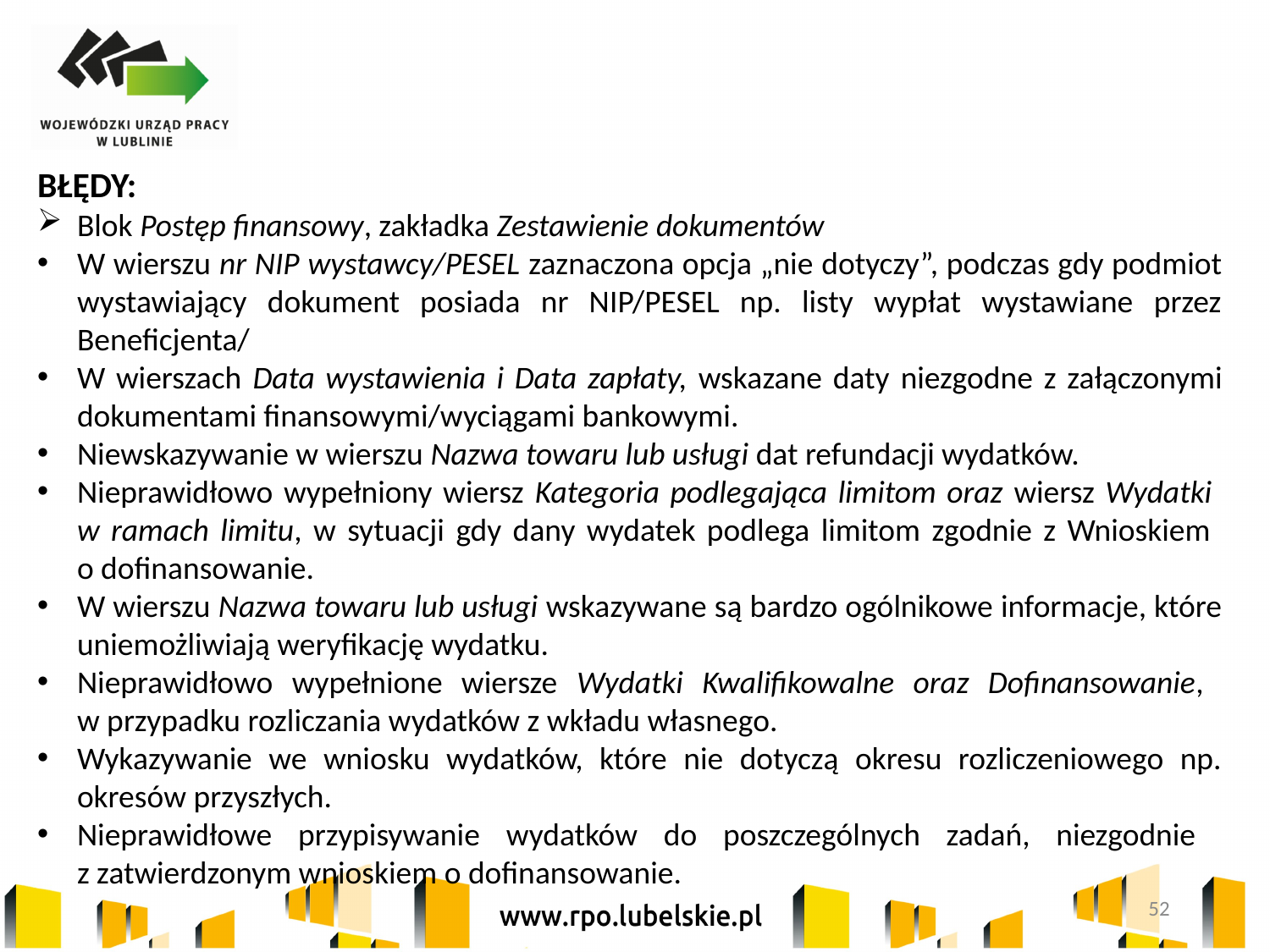

BŁĘDY:
Blok Postęp finansowy, zakładka Zestawienie dokumentów
W wierszu nr NIP wystawcy/PESEL zaznaczona opcja „nie dotyczy”, podczas gdy podmiot wystawiający dokument posiada nr NIP/PESEL np. listy wypłat wystawiane przez Beneficjenta/
W wierszach Data wystawienia i Data zapłaty, wskazane daty niezgodne z załączonymi dokumentami finansowymi/wyciągami bankowymi.
Niewskazywanie w wierszu Nazwa towaru lub usługi dat refundacji wydatków.
Nieprawidłowo wypełniony wiersz Kategoria podlegająca limitom oraz wiersz Wydatki
w ramach limitu, w sytuacji gdy dany wydatek podlega limitom zgodnie z Wnioskiem
o dofinansowanie.
W wierszu Nazwa towaru lub usługi wskazywane są bardzo ogólnikowe informacje, które uniemożliwiają weryfikację wydatku.
Nieprawidłowo wypełnione wiersze Wydatki Kwalifikowalne oraz Dofinansowanie,
w przypadku rozliczania wydatków z wkładu własnego.
Wykazywanie we wniosku wydatków, które nie dotyczą okresu rozliczeniowego np. okresów przyszłych.
Nieprawidłowe przypisywanie wydatków do poszczególnych zadań, niezgodnie
z zatwierdzonym wnioskiem o dofinansowanie.
52